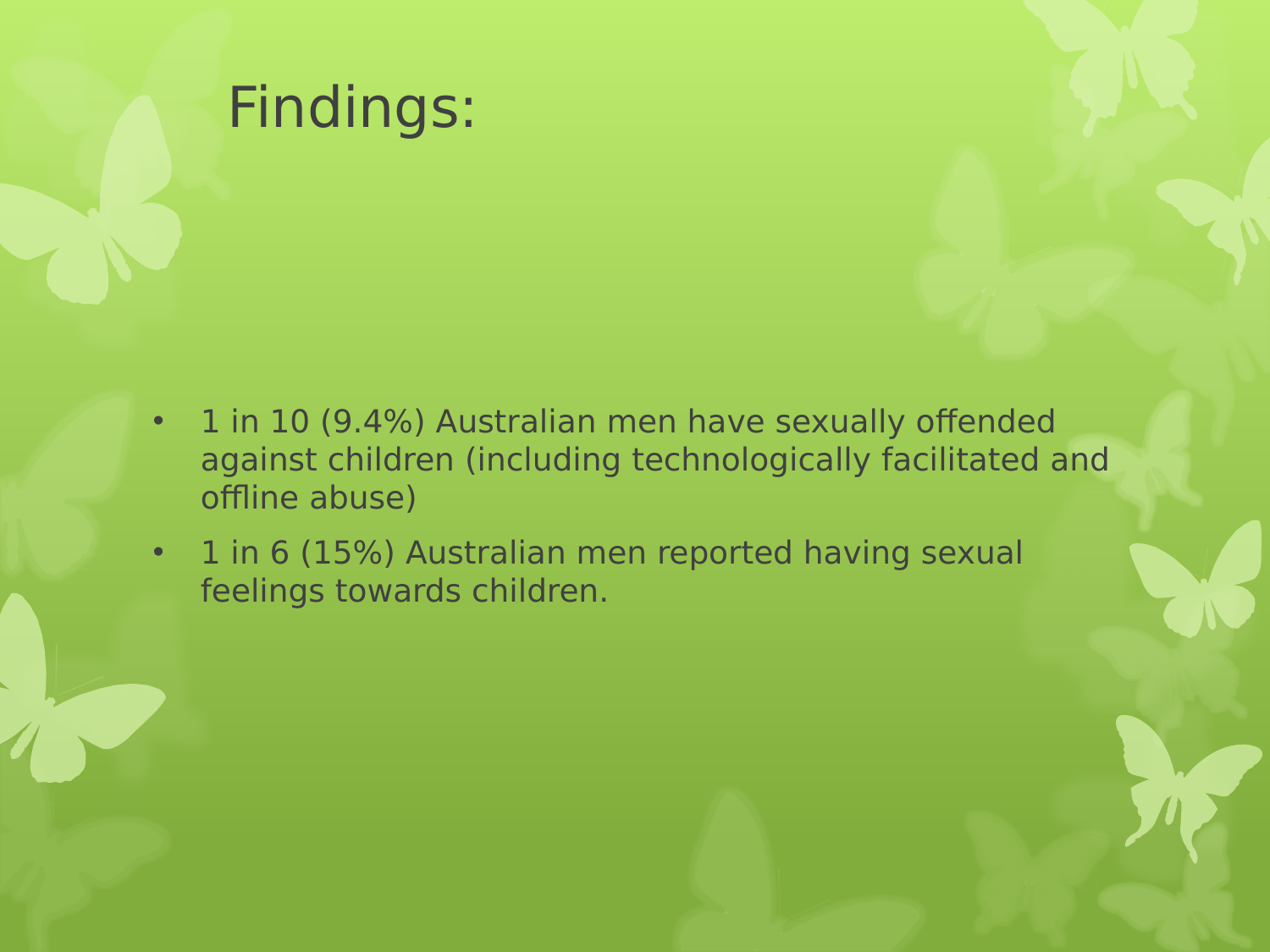

# Findings:
1 in 10 (9.4%) Australian men have sexually offended against children (including technologically facilitated and offline abuse)
1 in 6 (15%) Australian men reported having sexual feelings towards children.